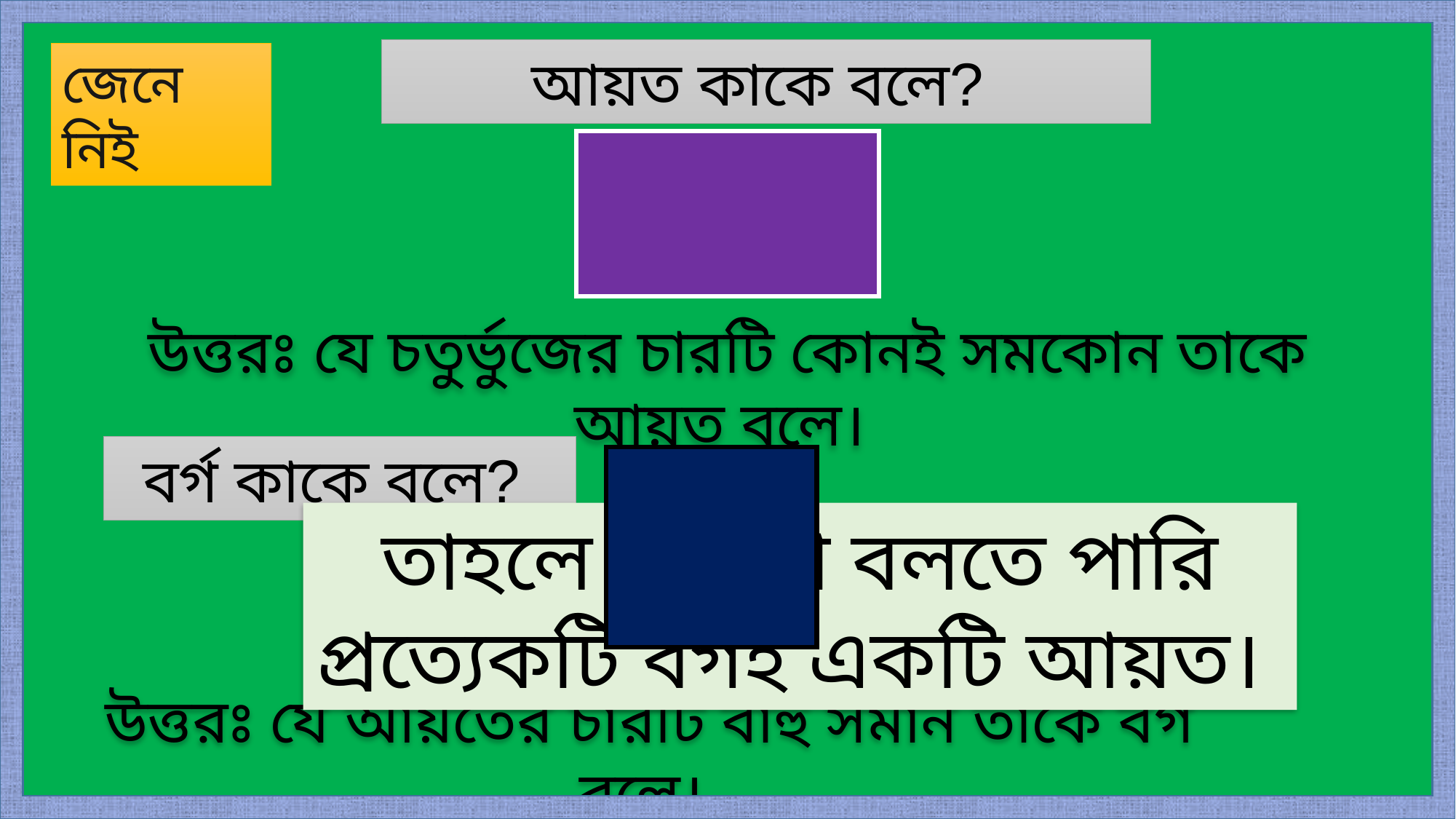

আয়ত কাকে বলে?
জেনে নিই

উত্তরঃ যে চতুর্ভুজের চারটি কোনই সমকোন তাকে আয়ত বলে।
বর্গ কাকে বলে?

তাহলে আমরা বলতে পারি প্রত্যেকটি বর্গই একটি আয়ত।
উত্তরঃ যে আয়তের চারটি বাহু সমান তাকে বর্গ বলে।